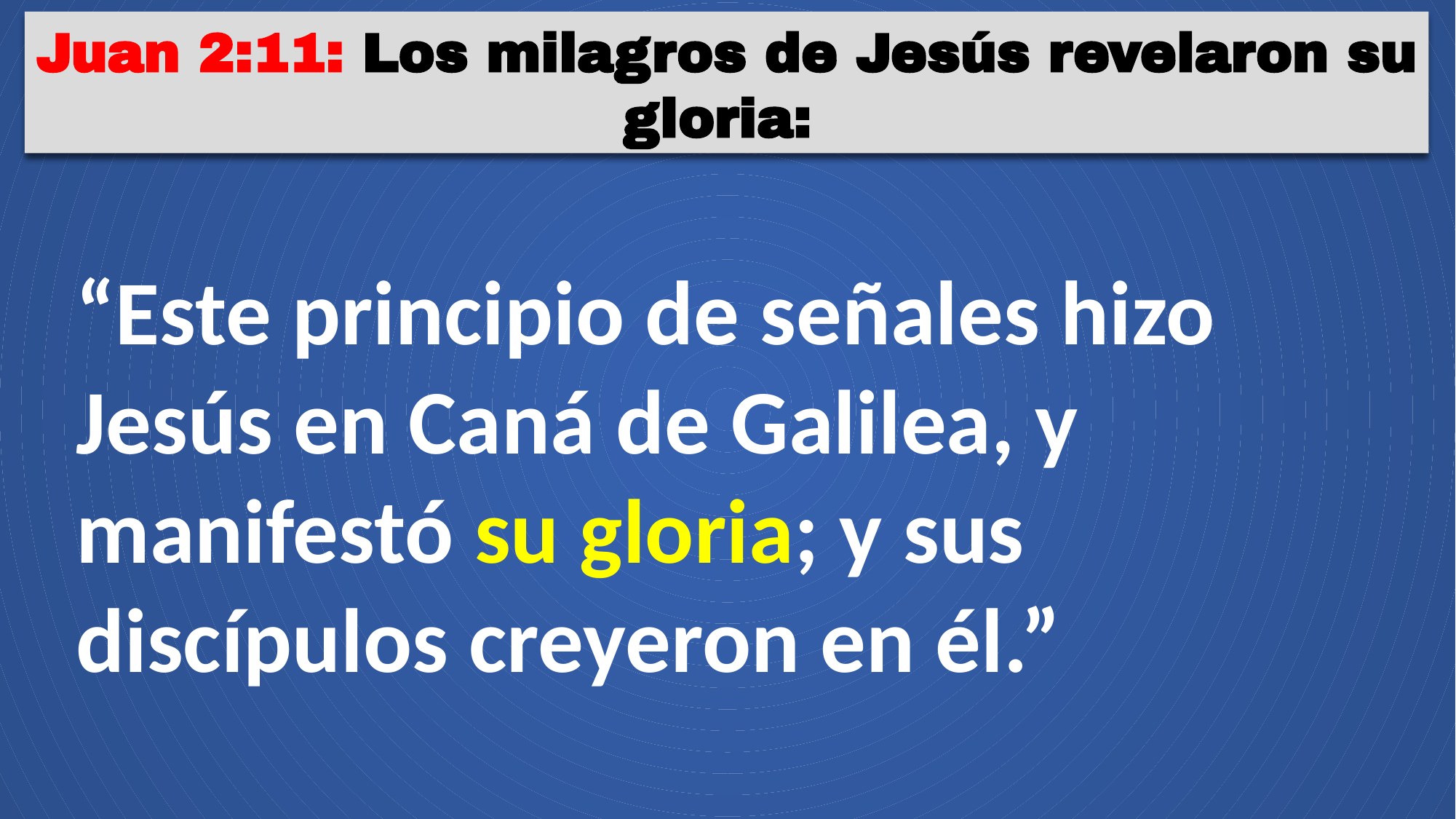

Juan 2:11: Los milagros de Jesús revelaron su gloria:
“Este principio de señales hizo Jesús en Caná de Galilea, y manifestó su gloria; y sus discípulos creyeron en él.”